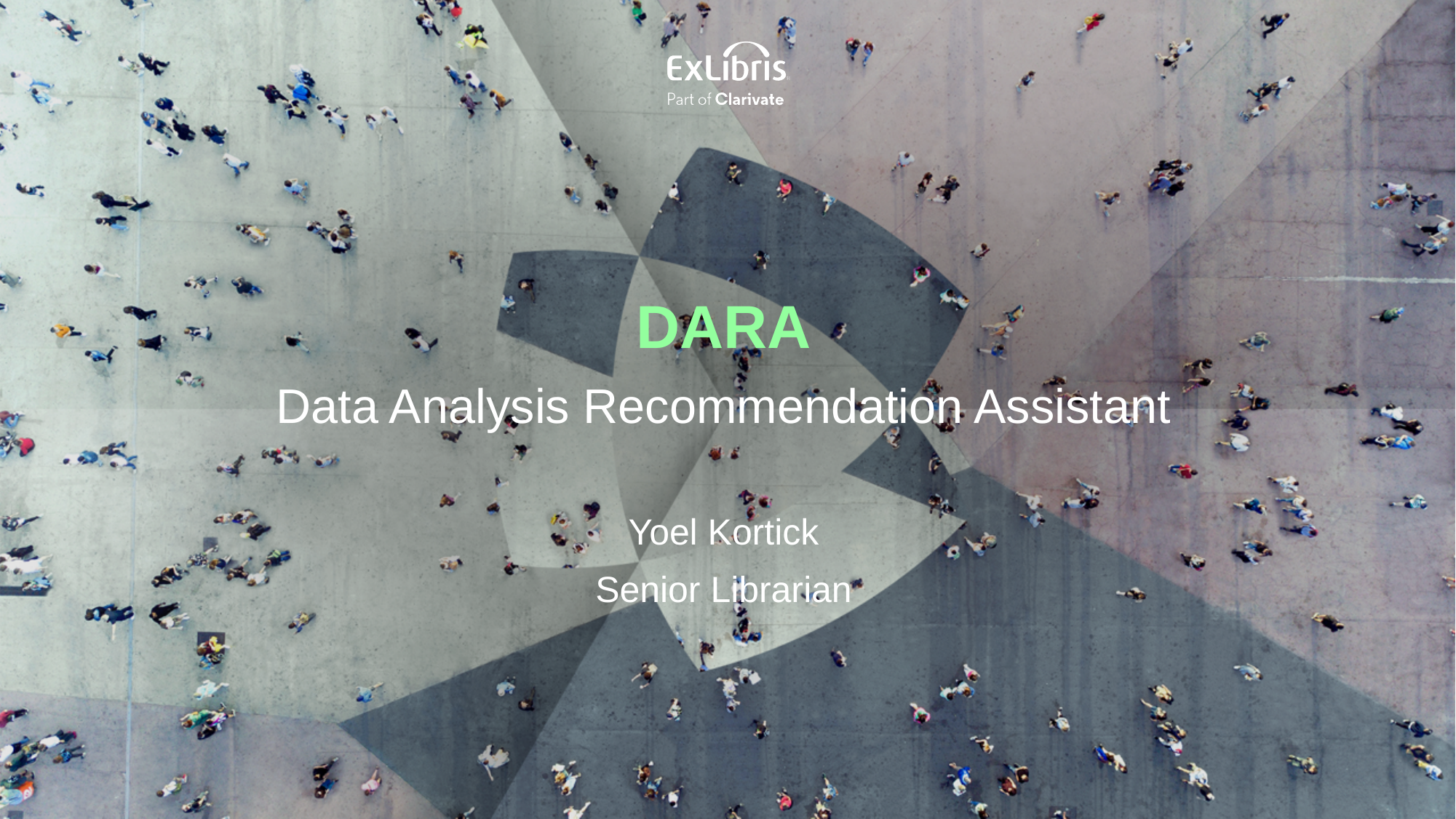

DARA
Data Analysis Recommendation Assistant
Yoel Kortick
Senior Librarian